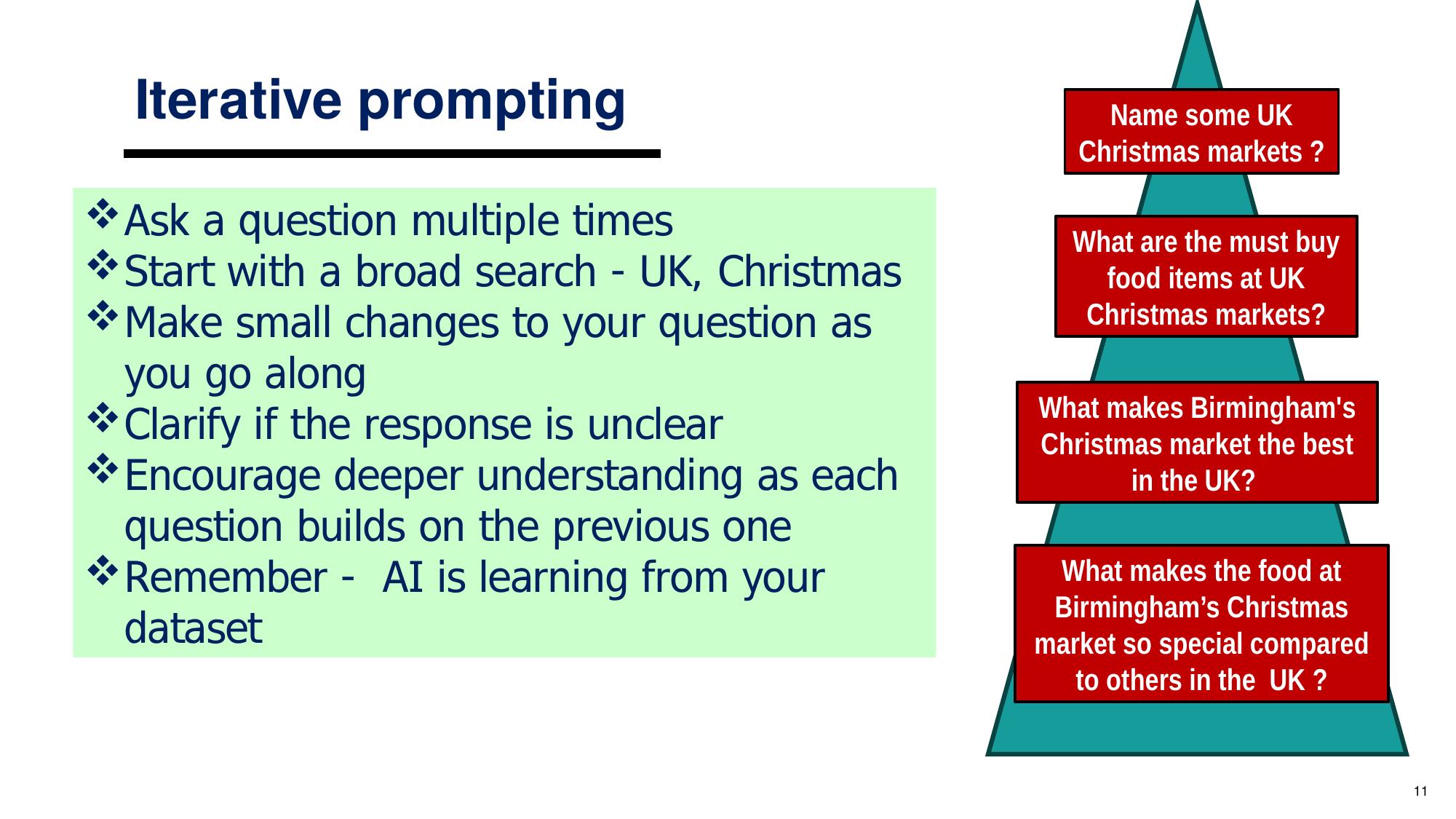

Iterative prompting
Name some UK Christmas markets ?
Ask a question multiple times
Start with a broad search - UK, Christmas
Make small changes to your question as you go along
Clarify if the response is unclear
Encourage deeper understanding as each question builds on the previous one
Remember -  AI is learning from your dataset
What are the must buy food items at UK Christmas markets?
What makes Birmingham's Christmas market the best in the UK?
What makes the food at Birmingham’s Christmas market so special compared to others in the  UK ?
11